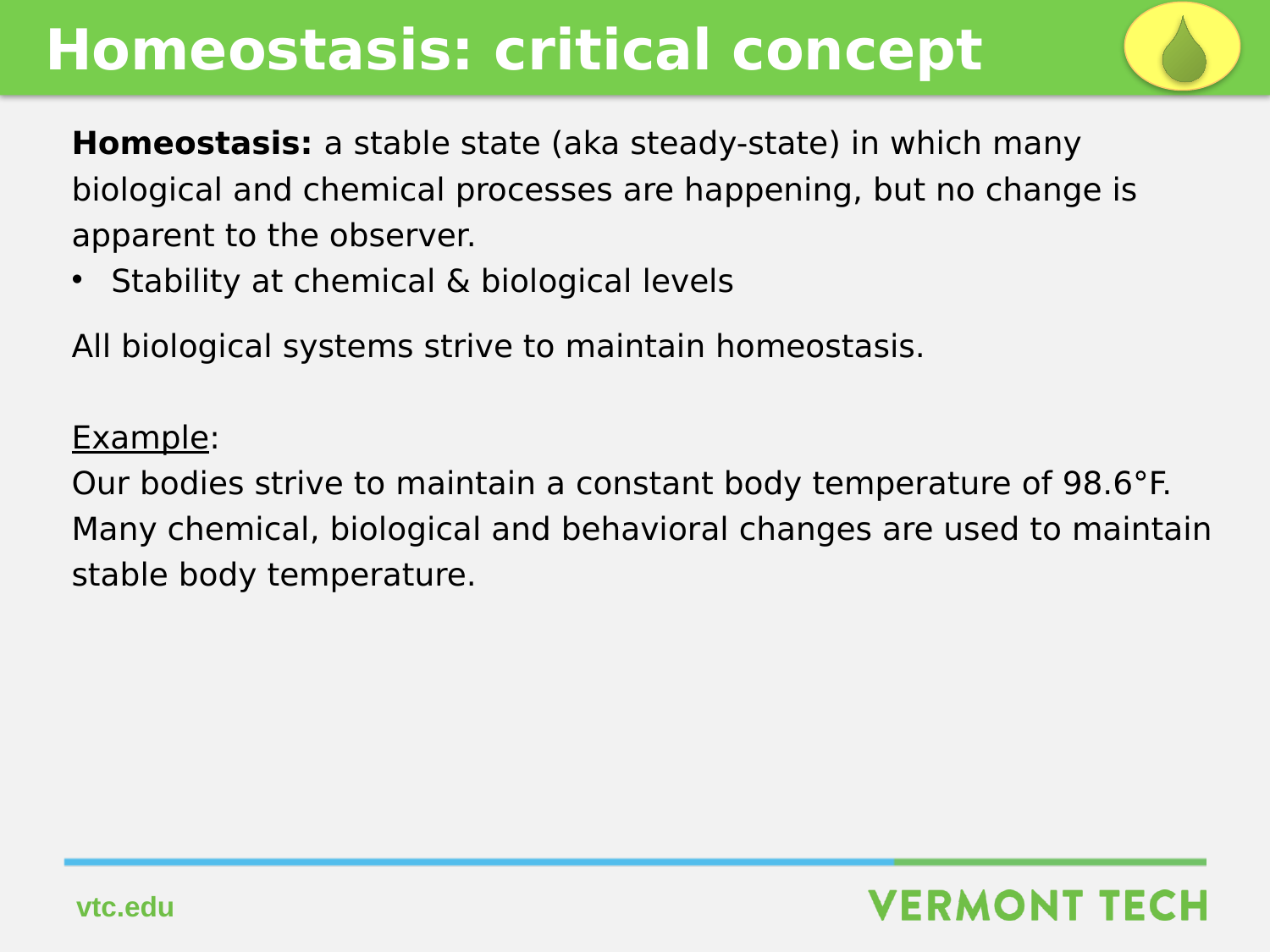

Homeostasis: critical concept
Homeostasis: a stable state (aka steady-state) in which many biological and chemical processes are happening, but no change is apparent to the observer.
Stability at chemical & biological levels

All biological systems strive to maintain homeostasis.

Example:
Our bodies strive to maintain a constant body temperature of 98.6°F.
Many chemical, biological and behavioral changes are used to maintain stable body temperature.